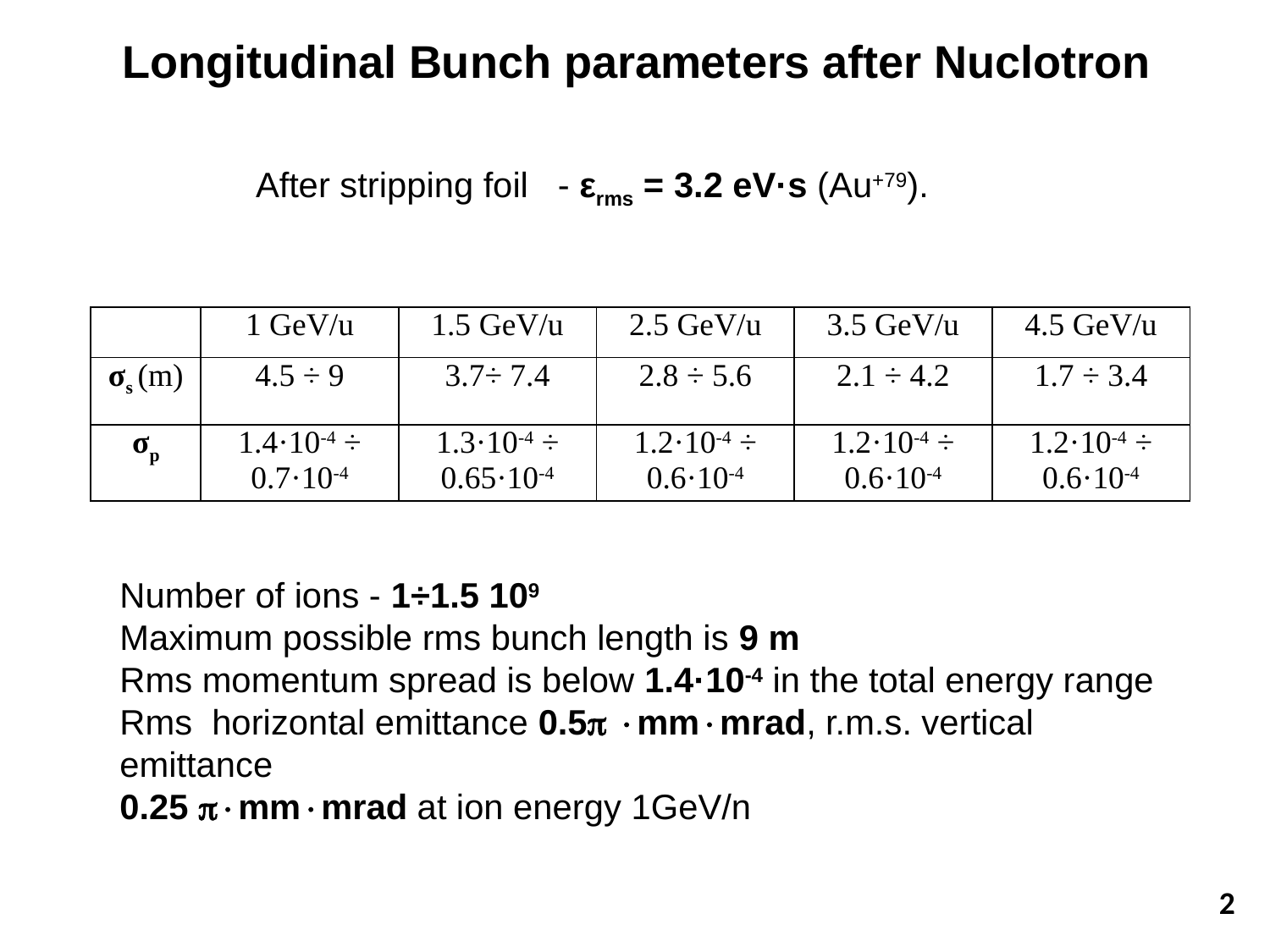

# Longitudinal Bunch parameters after Nuclotron
After stripping foil   - εrms = 3.2 eV·s (Au+79).
|  | 1 GeV/u | 1.5 GeV/u | 2.5 GeV/u | 3.5 GeV/u | 4.5 GeV/u |
| --- | --- | --- | --- | --- | --- |
| σs (m) | 4.5 ÷ 9 | 3.7÷ 7.4 | 2.8 ÷ 5.6 | 2.1 ÷ 4.2 | 1.7 ÷ 3.4 |
| σp | 1.4·10-4 ÷ 0.7·10-4 | 1.3·10-4 ÷ 0.65·10-4 | 1.2·10-4 ÷ 0.6·10-4 | 1.2·10-4 ÷ 0.6·10-4 | 1.2·10-4 ÷ 0.6·10-4 |
Number of ions - 1÷1.5 109
Maximum possible rms bunch length is 9 m
Rms momentum spread is below 1.4·10-4 in the total energy range
Rms  horizontal emittance 0.5π ⋅mm⋅mrad, r.m.s. vertical emittance
0.25 π⋅mm⋅mrad at ion energy 1GeV/n
2